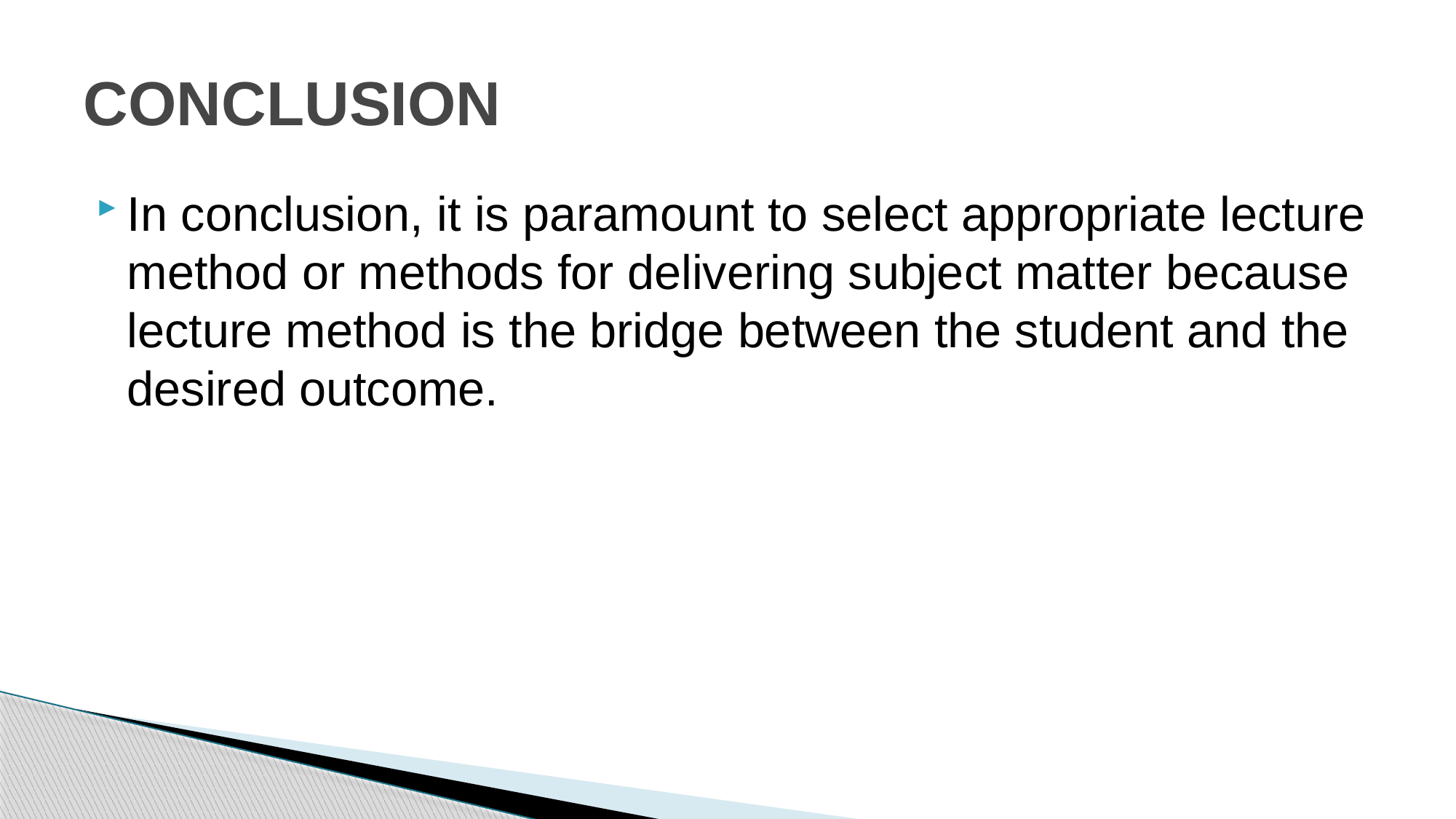

# CONCLUSION
In conclusion, it is paramount to select appropriate lecture method or methods for delivering subject matter because lecture method is the bridge between the student and the desired outcome.